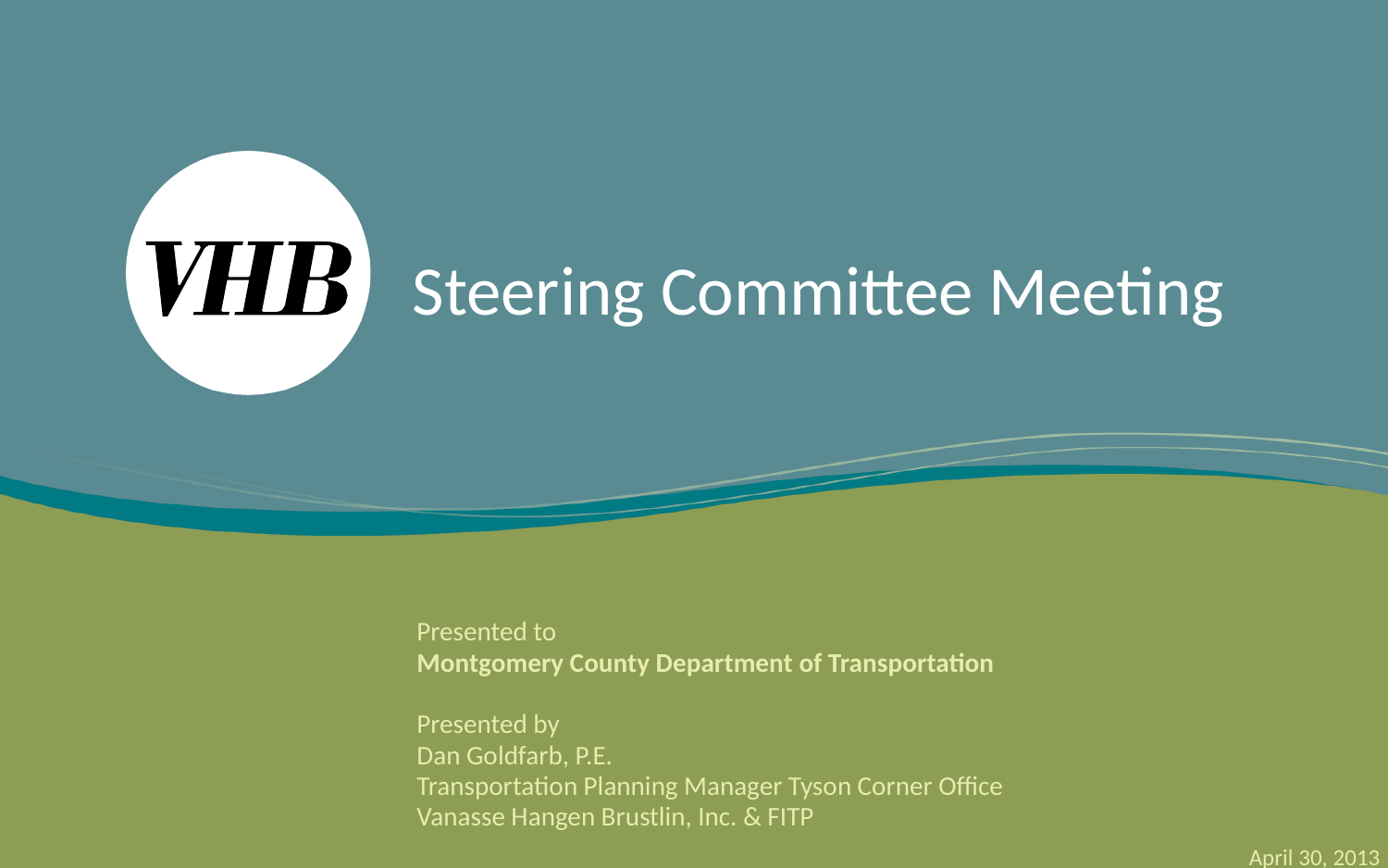

# Steering Committee Meeting
Presented to
Montgomery County Department of Transportation

Presented by
Dan Goldfarb, P.E.
Transportation Planning Manager Tyson Corner Office
Vanasse Hangen Brustlin, Inc. & FITP

April 30, 2013